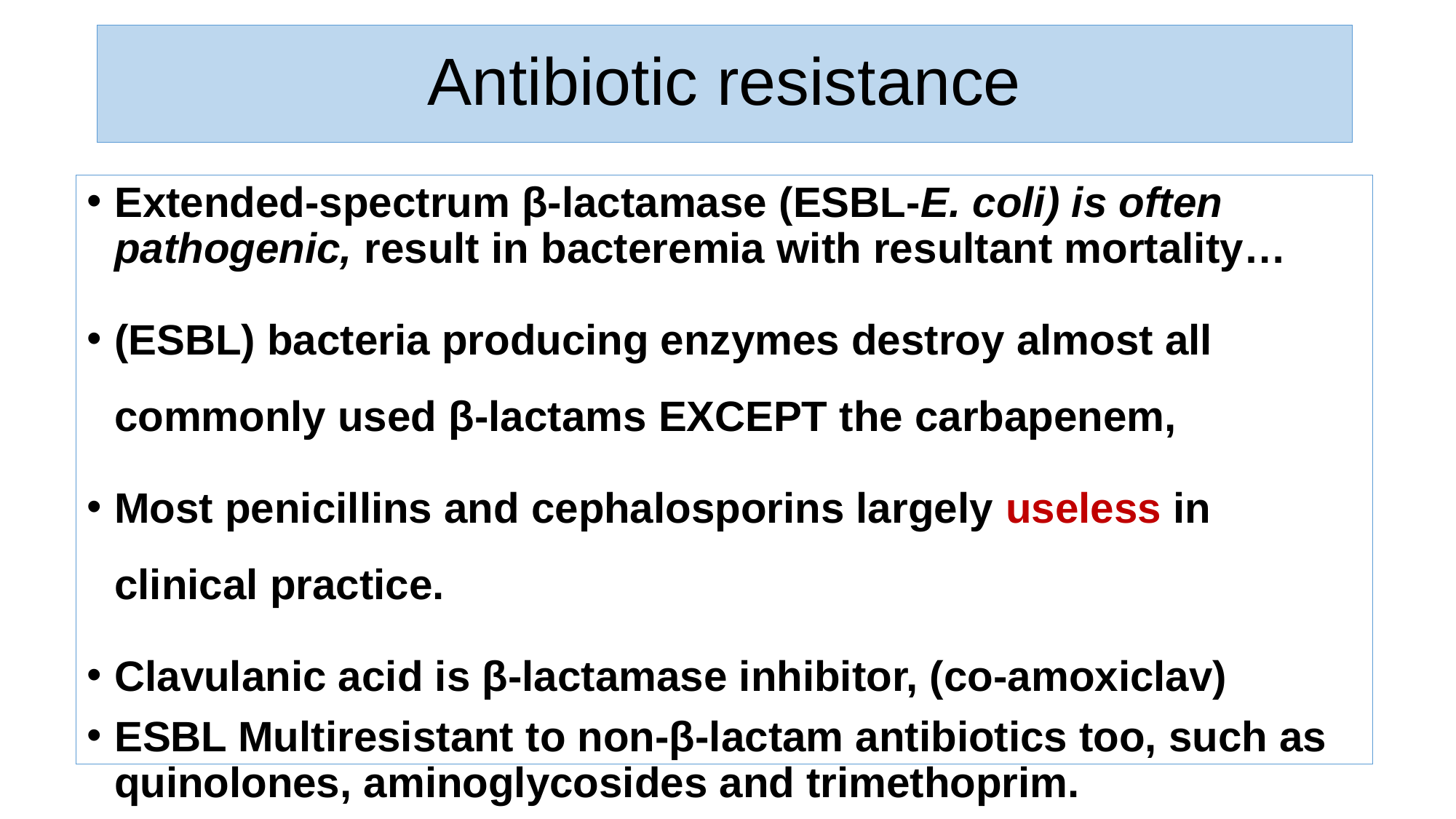

# Antibiotic resistance
Extended-spectrum β-lactamase (ESBL-E. coli) is often pathogenic, result in bacteremia with resultant mortality…
(ESBL) bacteria producing enzymes destroy almost all commonly used β-lactams EXCEPT the carbapenem,
Most penicillins and cephalosporins largely useless in clinical practice.
Clavulanic acid is β-lactamase inhibitor, (co-amoxiclav)
ESBL Multiresistant to non-β-lactam antibiotics too, such as quinolones, aminoglycosides and trimethoprim.